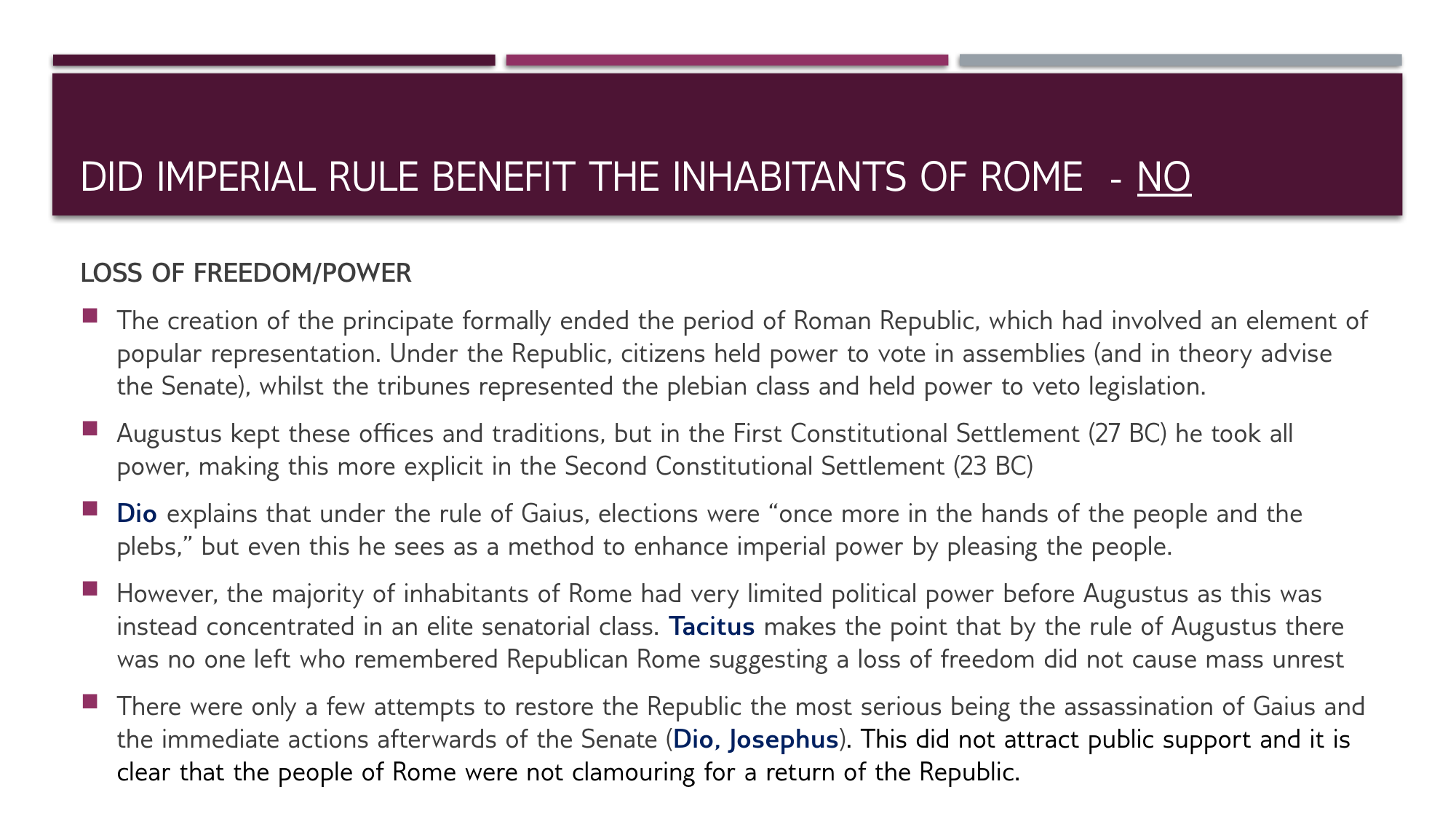

# Did Imperial rule benefit the inhabitants of Rome  - NO
LOSS OF FREEDOM/POWER
The creation of the principate formally ended the period of Roman Republic, which had involved an element of popular representation. Under the Republic, citizens held power to vote in assemblies (and in theory advise the Senate), whilst the tribunes represented the plebian class and held power to veto legislation.
Augustus kept these offices and traditions, but in the First Constitutional Settlement (27 BC) he took all power, making this more explicit in the Second Constitutional Settlement (23 BC)
Dio explains that under the rule of Gaius, elections were “once more in the hands of the people and the plebs,” but even this he sees as a method to enhance imperial power by pleasing the people.
However, the majority of inhabitants of Rome had very limited political power before Augustus as this was instead concentrated in an elite senatorial class. Tacitus makes the point that by the rule of Augustus there was no one left who remembered Republican Rome suggesting a loss of freedom did not cause mass unrest
There were only a few attempts to restore the Republic the most serious being the assassination of Gaius and the immediate actions afterwards of the Senate (Dio, Josephus). This did not attract public support and it is clear that the people of Rome were not clamouring for a return of the Republic.